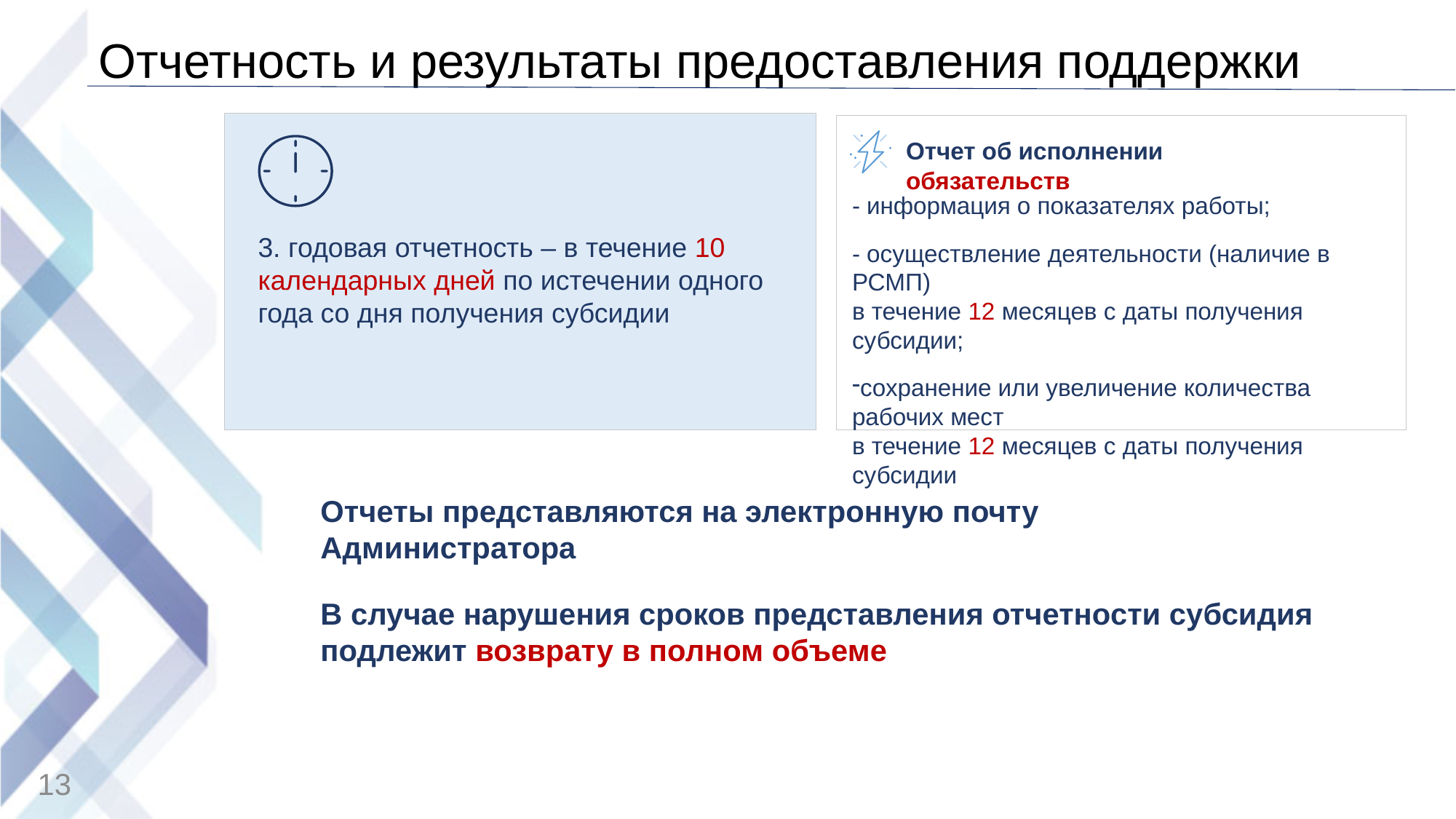

# Отчетность и результаты предоставления поддержки

Отчет об исполнении обязательств

- информация о показателях работы;
- осуществление деятельности (наличие в РСМП)
в течение 12 месяцев с даты получения субсидии;
сохранение или увеличение количества рабочих мест
в течение 12 месяцев с даты получения субсидии

3. годовая отчетность – в течение 10 календарных дней по истечении одного года со дня получения субсидии

Отчеты представляются на электронную почту Администратора
В случае нарушения сроков представления отчетности субсидия подлежит возврату в полном объеме
13